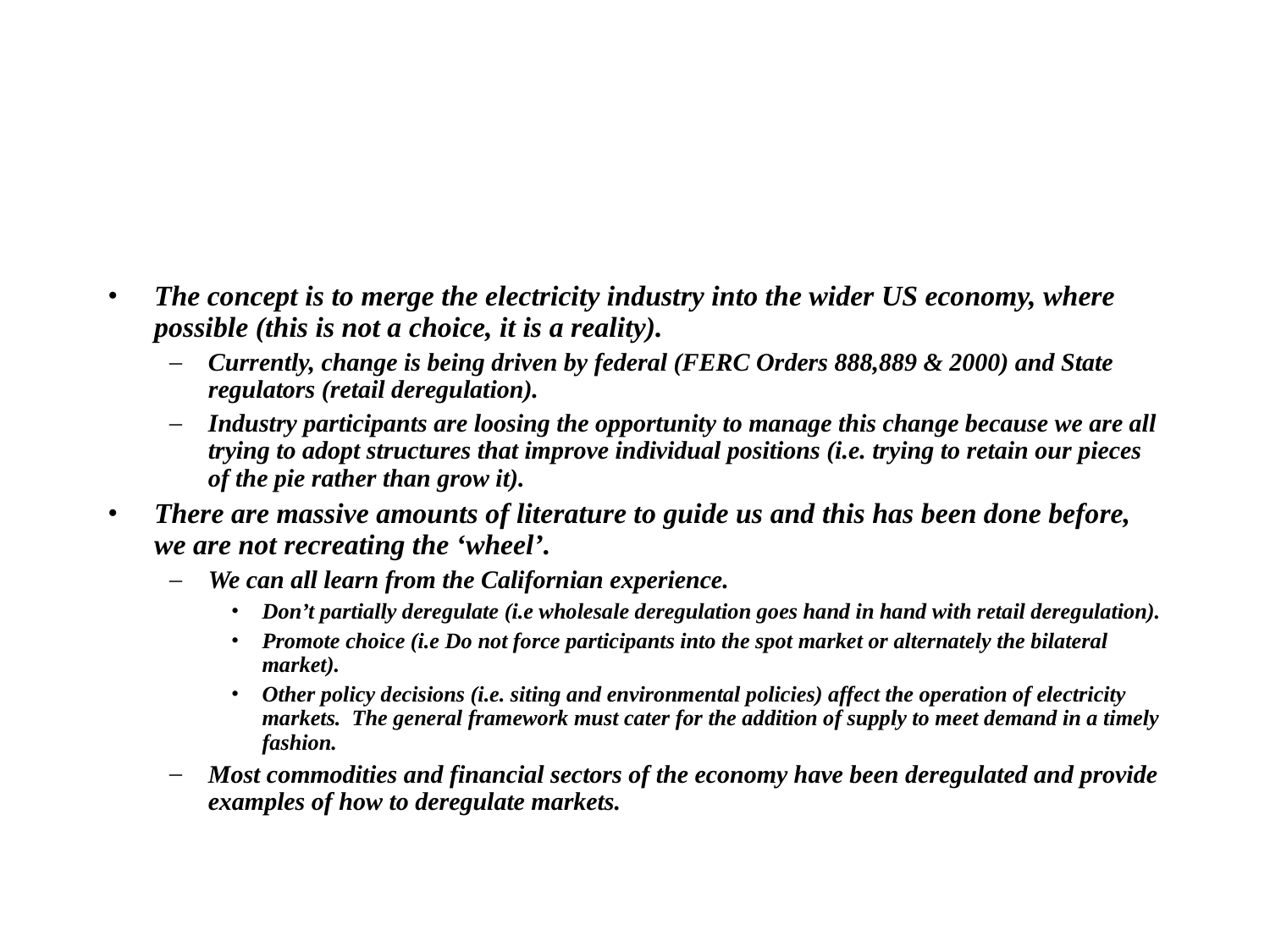

#
The concept is to merge the electricity industry into the wider US economy, where possible (this is not a choice, it is a reality).
Currently, change is being driven by federal (FERC Orders 888,889 & 2000) and State regulators (retail deregulation).
Industry participants are loosing the opportunity to manage this change because we are all trying to adopt structures that improve individual positions (i.e. trying to retain our pieces of the pie rather than grow it).
There are massive amounts of literature to guide us and this has been done before, we are not recreating the ‘wheel’.
We can all learn from the Californian experience.
Don’t partially deregulate (i.e wholesale deregulation goes hand in hand with retail deregulation).
Promote choice (i.e Do not force participants into the spot market or alternately the bilateral market).
Other policy decisions (i.e. siting and environmental policies) affect the operation of electricity markets.  The general framework must cater for the addition of supply to meet demand in a timely fashion.
Most commodities and financial sectors of the economy have been deregulated and provide examples of how to deregulate markets.